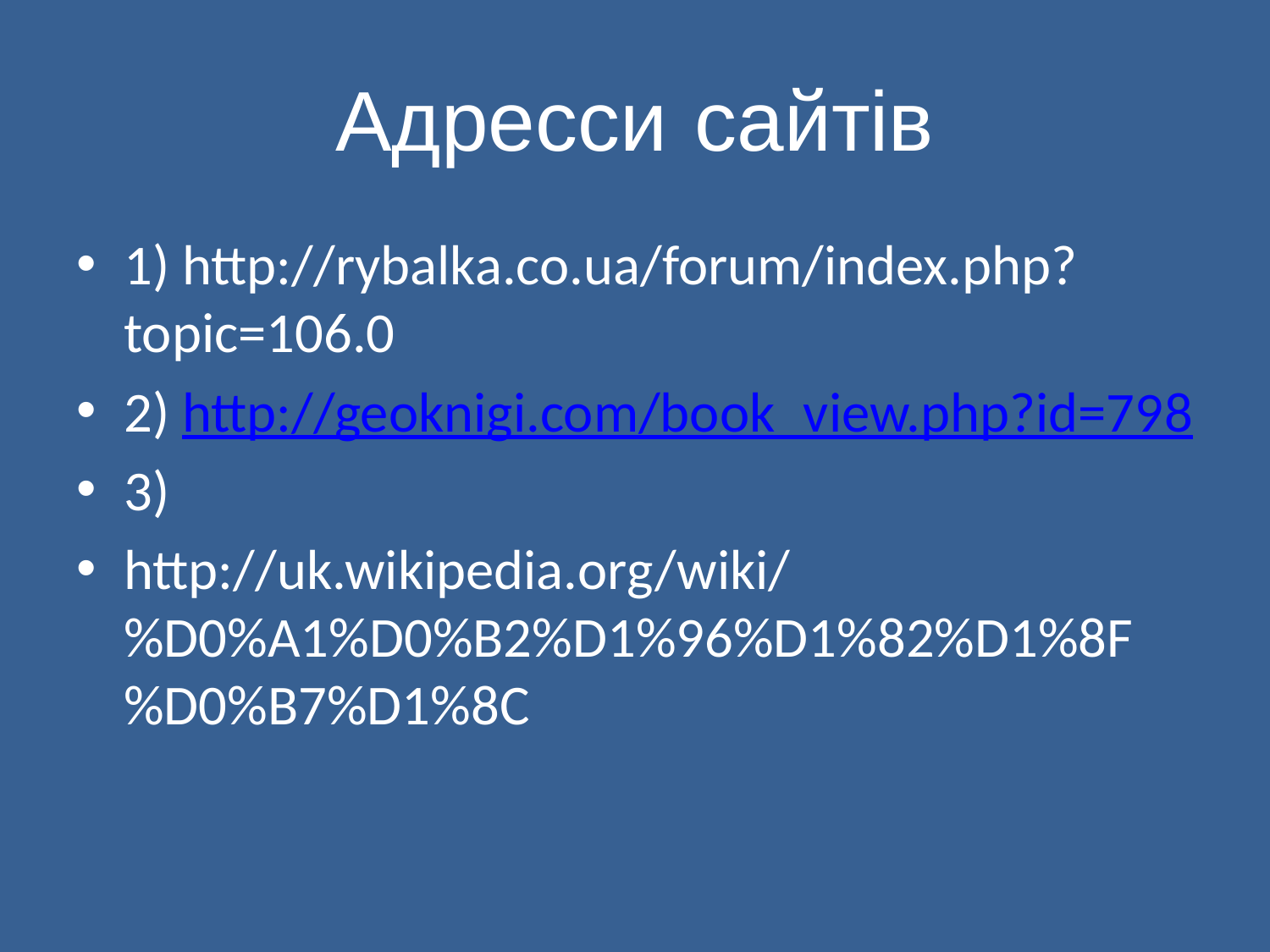

# Адресси сайтів
1) http://rybalka.co.ua/forum/index.php?topic=106.0
2) http://geoknigi.com/book_view.php?id=798
3)
http://uk.wikipedia.org/wiki/%D0%A1%D0%B2%D1%96%D1%82%D1%8F%D0%B7%D1%8C